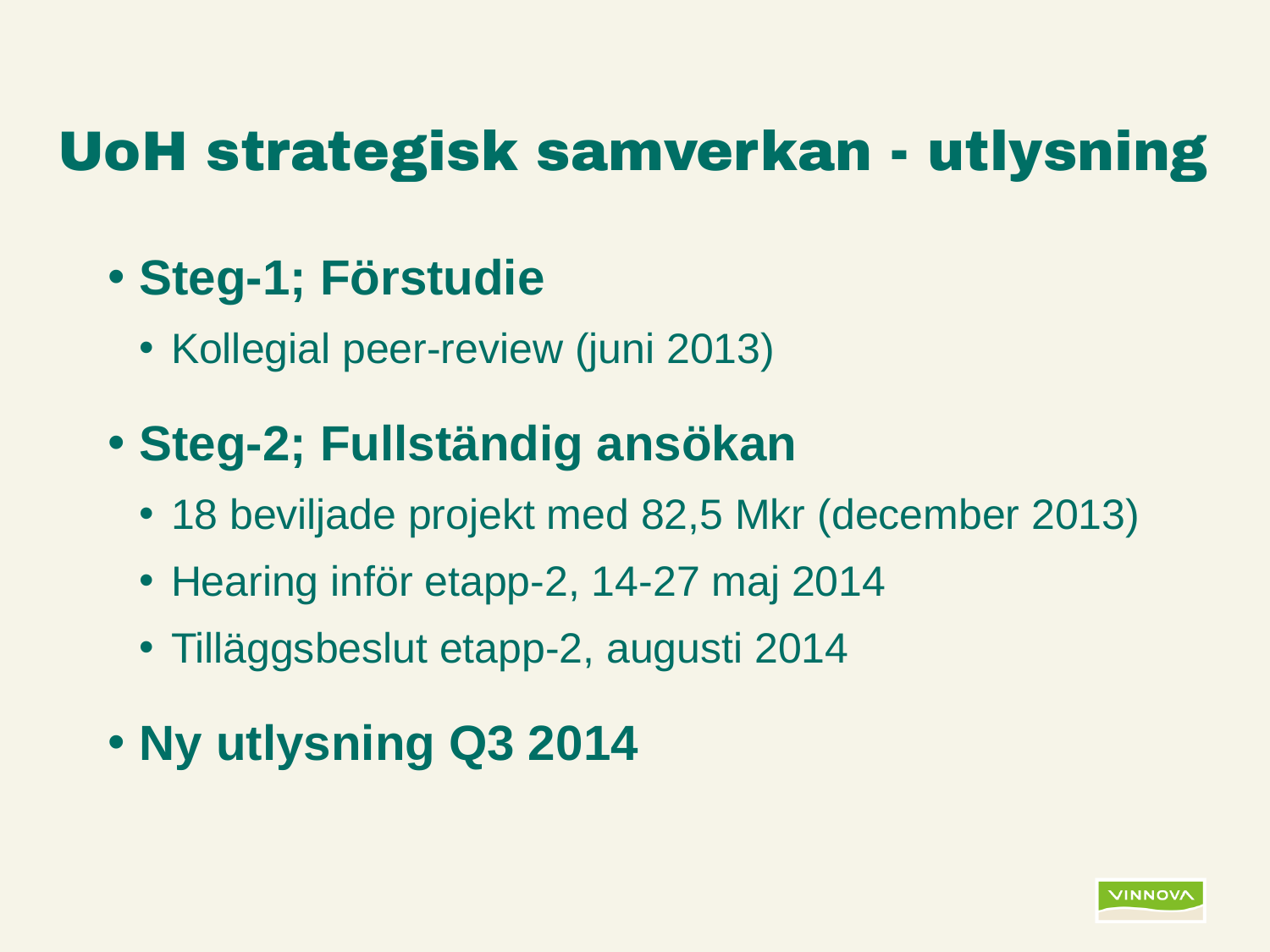

# UoH strategisk samverkan - utlysning
Steg-1; Förstudie
Kollegial peer-review (juni 2013)

Steg-2; Fullständig ansökan
18 beviljade projekt med 82,5 Mkr (december 2013)
Hearing inför etapp-2, 14-27 maj 2014
Tilläggsbeslut etapp-2, augusti 2014

Ny utlysning Q3 2014